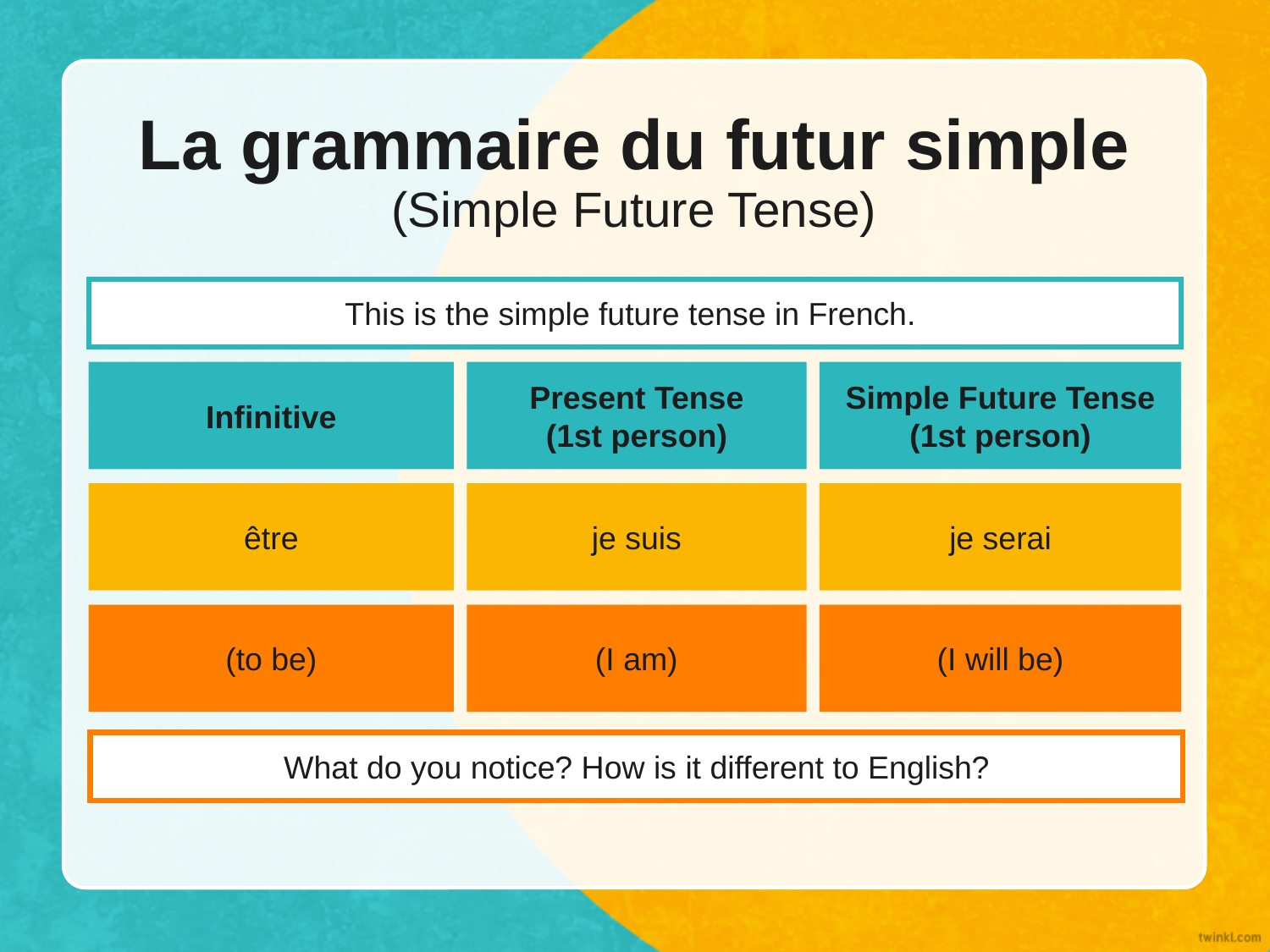

# La grammaire du futur simple (Simple Future Tense)
This is the simple future tense in French.
Infinitive
Present Tense
(1st person)
Simple Future Tense (1st person)
être
je suis
je serai
(to be)
(I am)
(I will be)
What do you notice? How is it different to English?